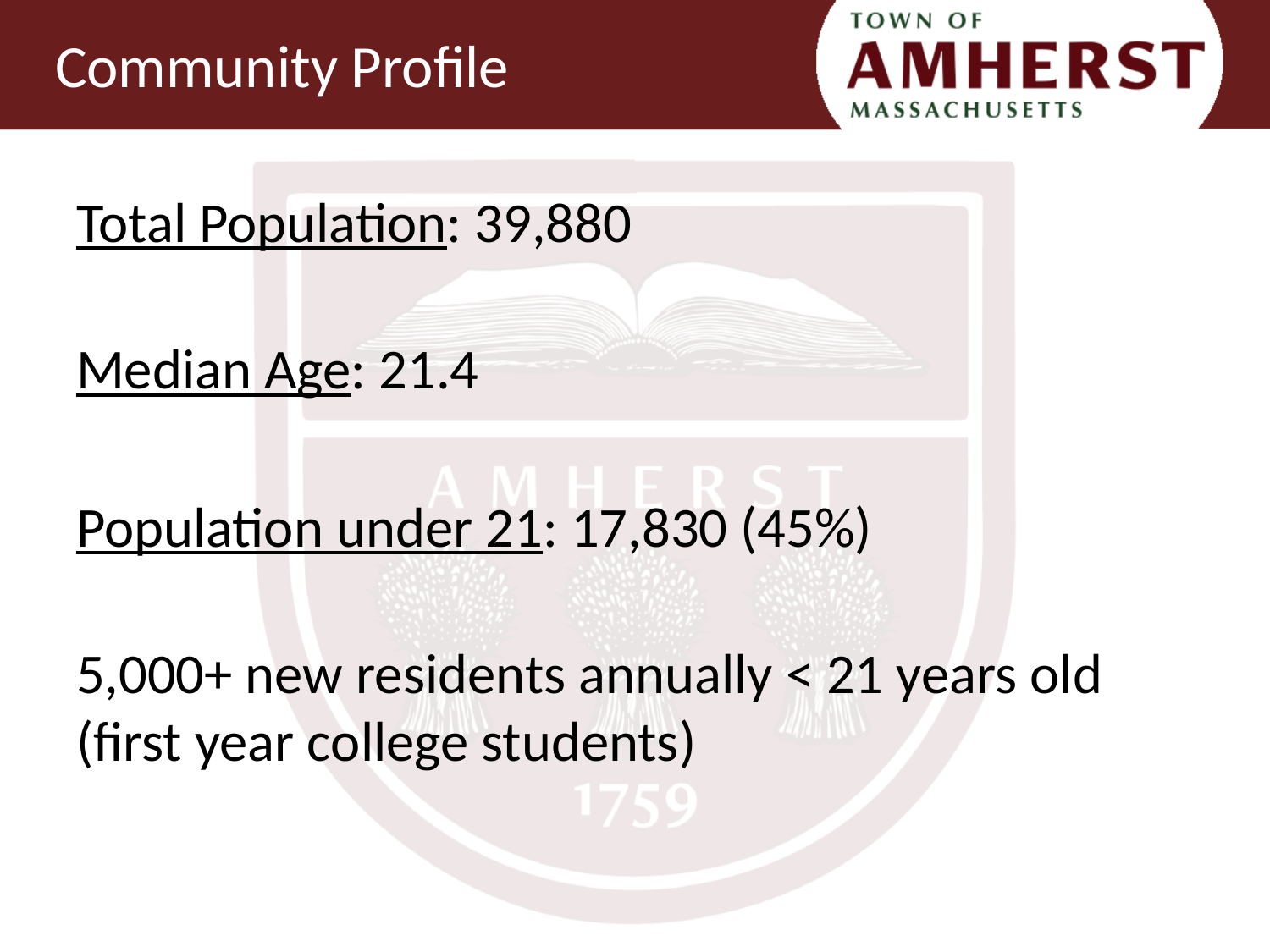

# Community Profile
Total Population: 39,880
Median Age: 21.4

Population under 21: 17,830 (45%)
5,000+ new residents annually < 21 years old  (first year college students)